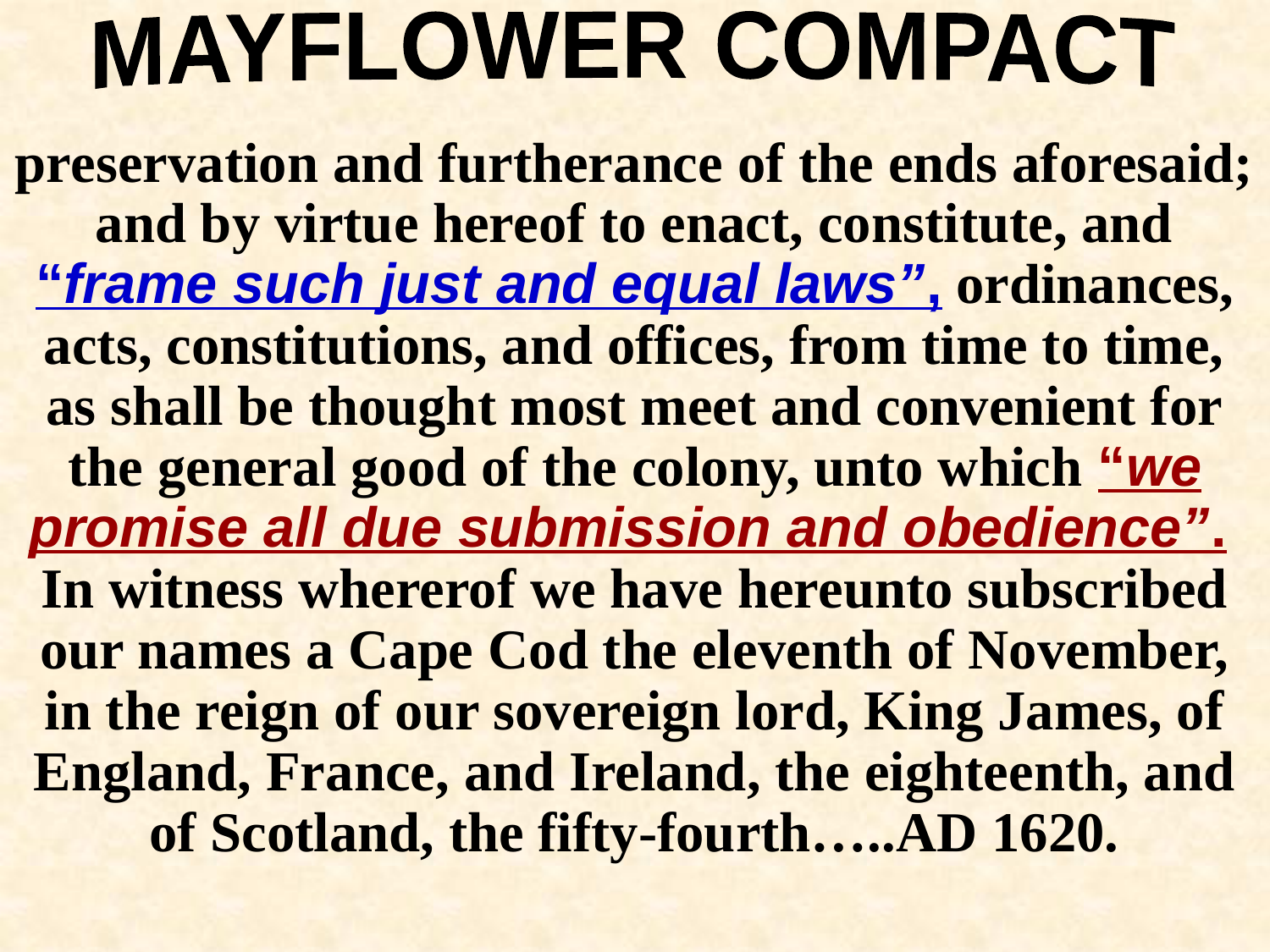

MAYFLOWER COMPACT
preservation and furtherance of the ends aforesaid; and by virtue hereof to enact, constitute, and “frame such just and equal laws”, ordinances, acts, constitutions, and offices, from time to time, as shall be thought most meet and convenient for the general good of the colony, unto which “we promise all due submission and obedience”.  In witness whererof we have hereunto subscribed our names a Cape Cod the eleventh of November, in the reign of our sovereign lord, King James, of England, France, and Ireland, the eighteenth, and of Scotland, the fifty-fourth…..AD 1620.